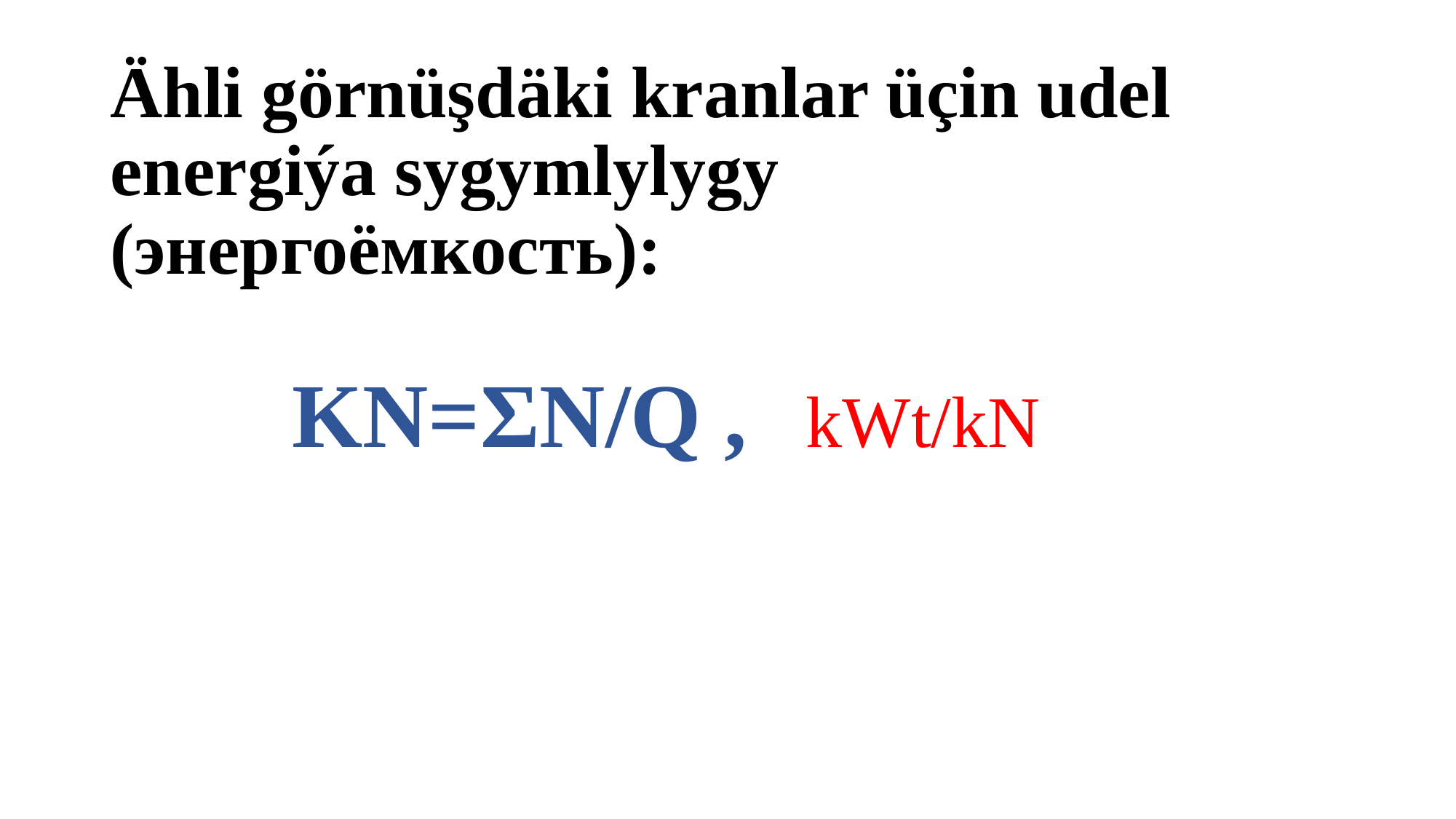

# Ähli görnüşdäki kranlar üçin udel energiýa sygymlylygy (энергоёмкость): KN=ΣN/Q ,   kWt/kN